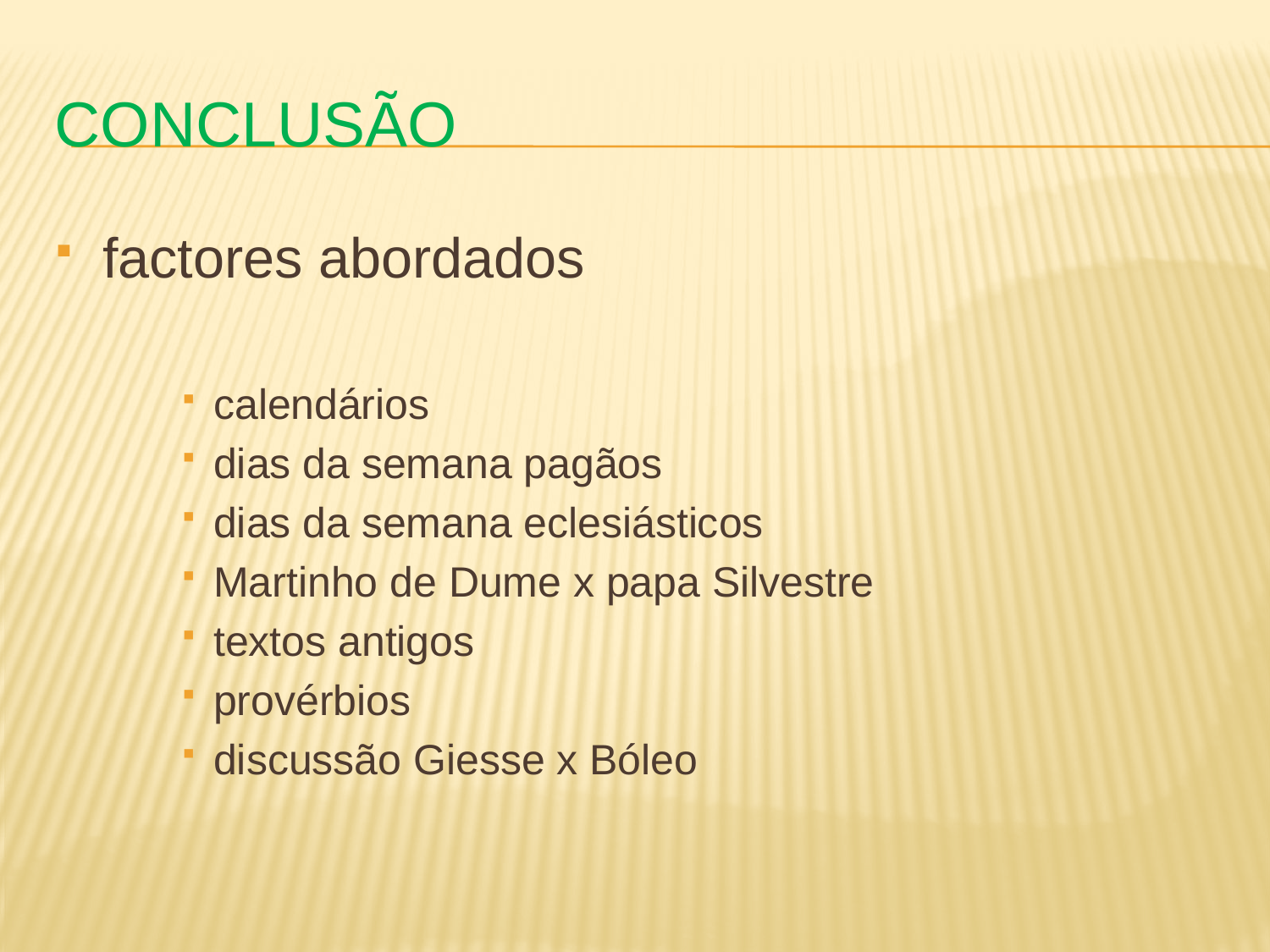

# Conclusão
factores abordados

calendários
dias da semana pagãos
dias da semana eclesiásticos
Martinho de Dume x papa Silvestre
textos antigos
provérbios
discussão Giesse x Bóleo